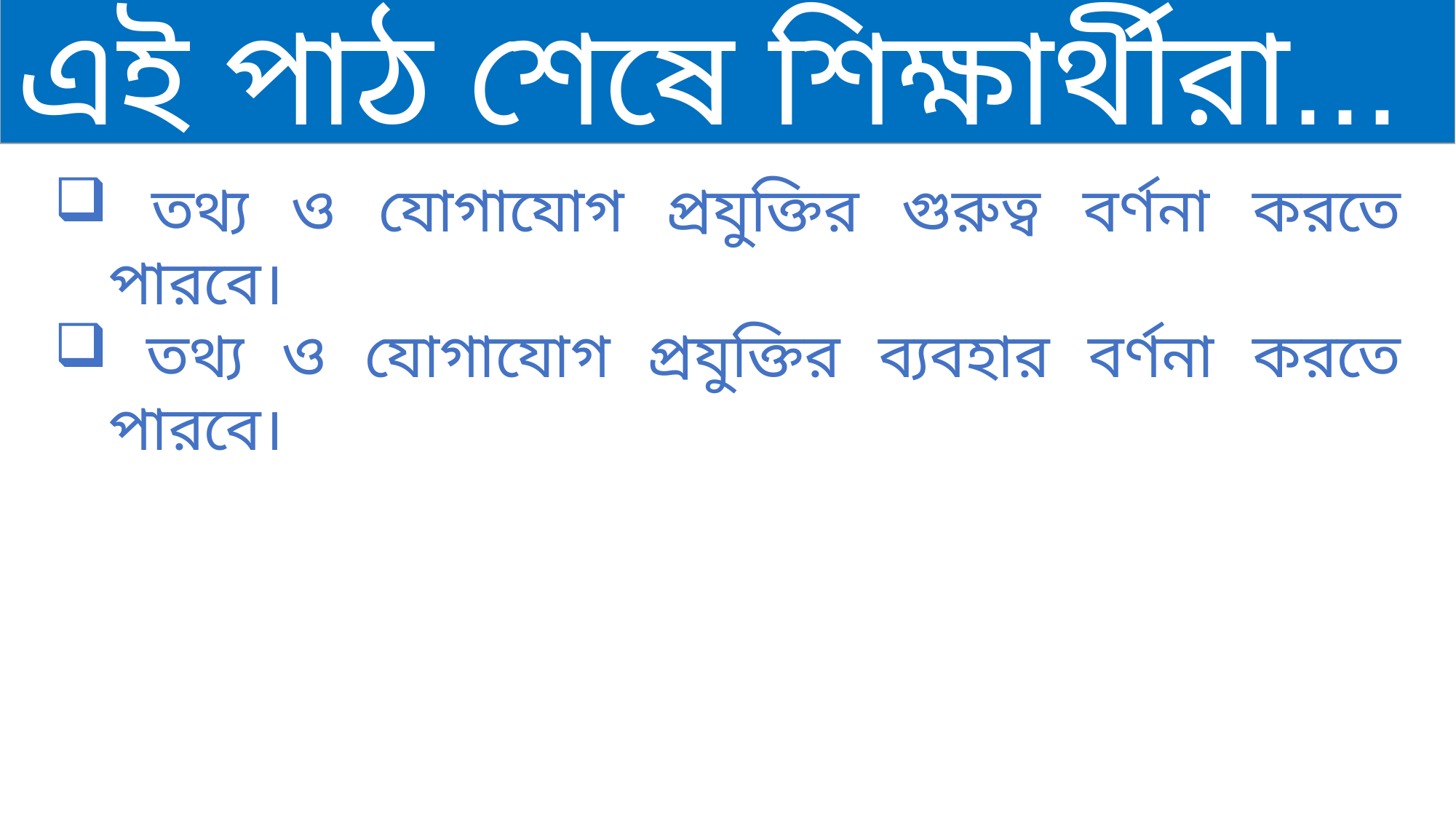

এই পাঠ শেষে শিক্ষার্থীরা...

 তথ্য ও যোগাযোগ প্রযুক্তির গুরুত্ব বর্ণনা করতে পারবে।
 তথ্য ও যোগাযোগ প্রযুক্তির ব্যবহার বর্ণনা করতে পারবে।